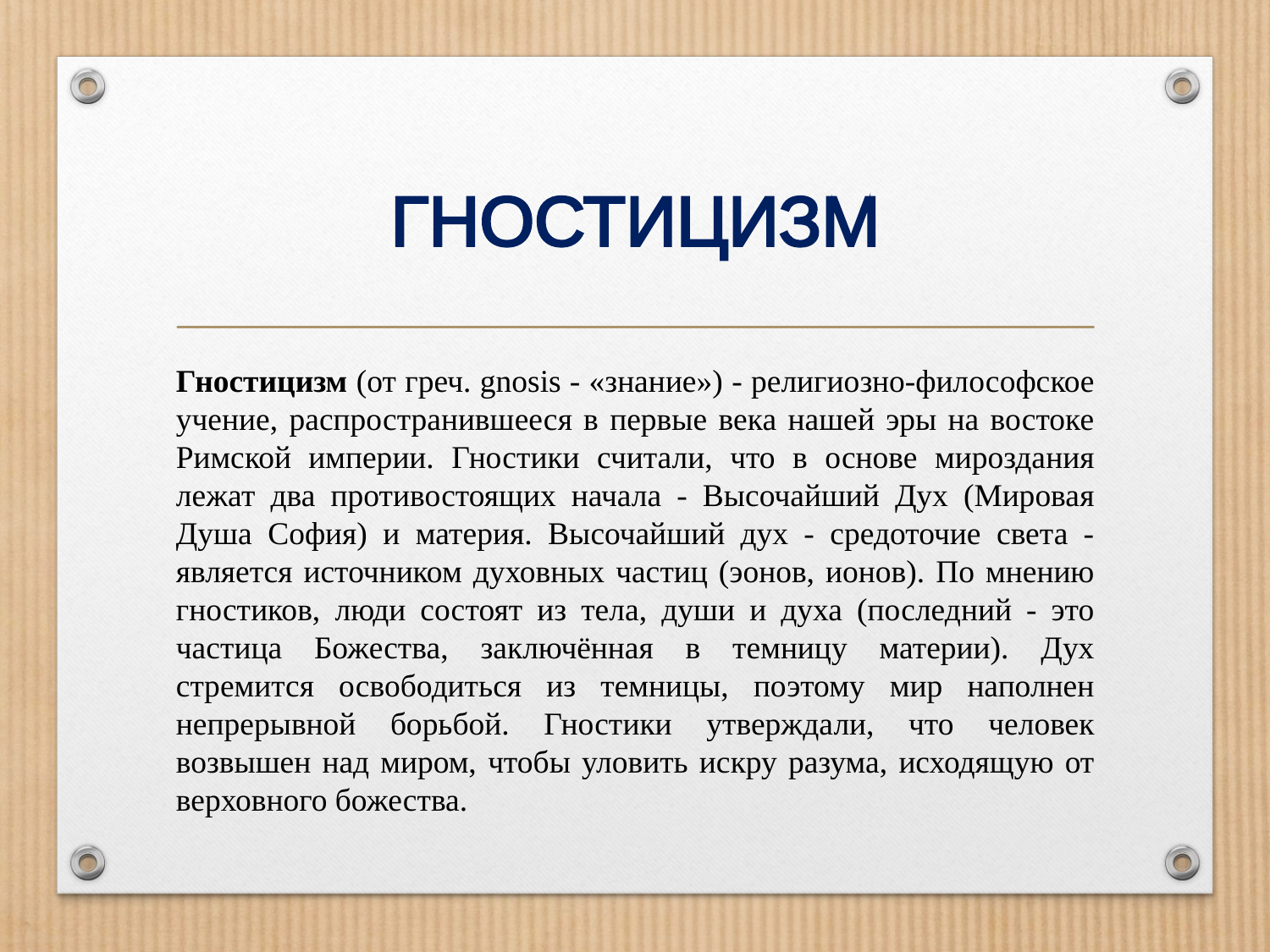

# ГНОСТИЦИЗМ
Гностицизм (от греч. gnosis - «знание») - религиозно-философское учение, распространившееся в первые века нашей эры на востоке Римской империи. Гностики считали, что в основе мироздания лежат два противостоящих начала - Высочайший Дух (Мировая Душа София) и материя. Высочайший дух - средоточие света - является источником духовных частиц (эонов, ионов). По мнению гностиков, люди состоят из тела, души и духа (последний - это частица Божества, заключённая в темницу материи). Дух стремится освободиться из темницы, поэтому мир наполнен непрерывной борьбой. Гностики утверждали, что человек возвышен над миром, чтобы уловить искру разума, исходящую от верховного божества.